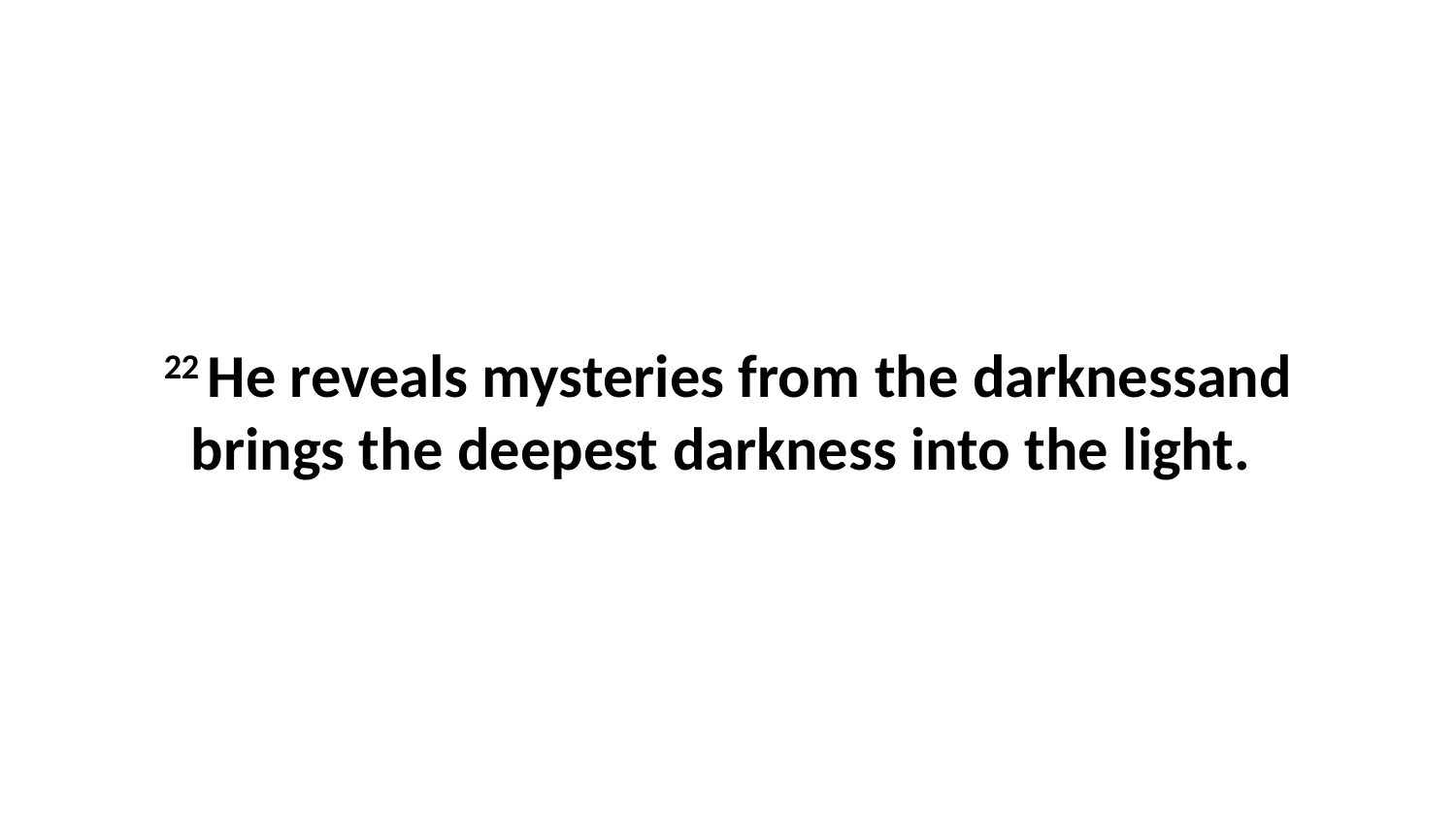

22 He reveals mysteries from the darknessand brings the deepest darkness into the light.